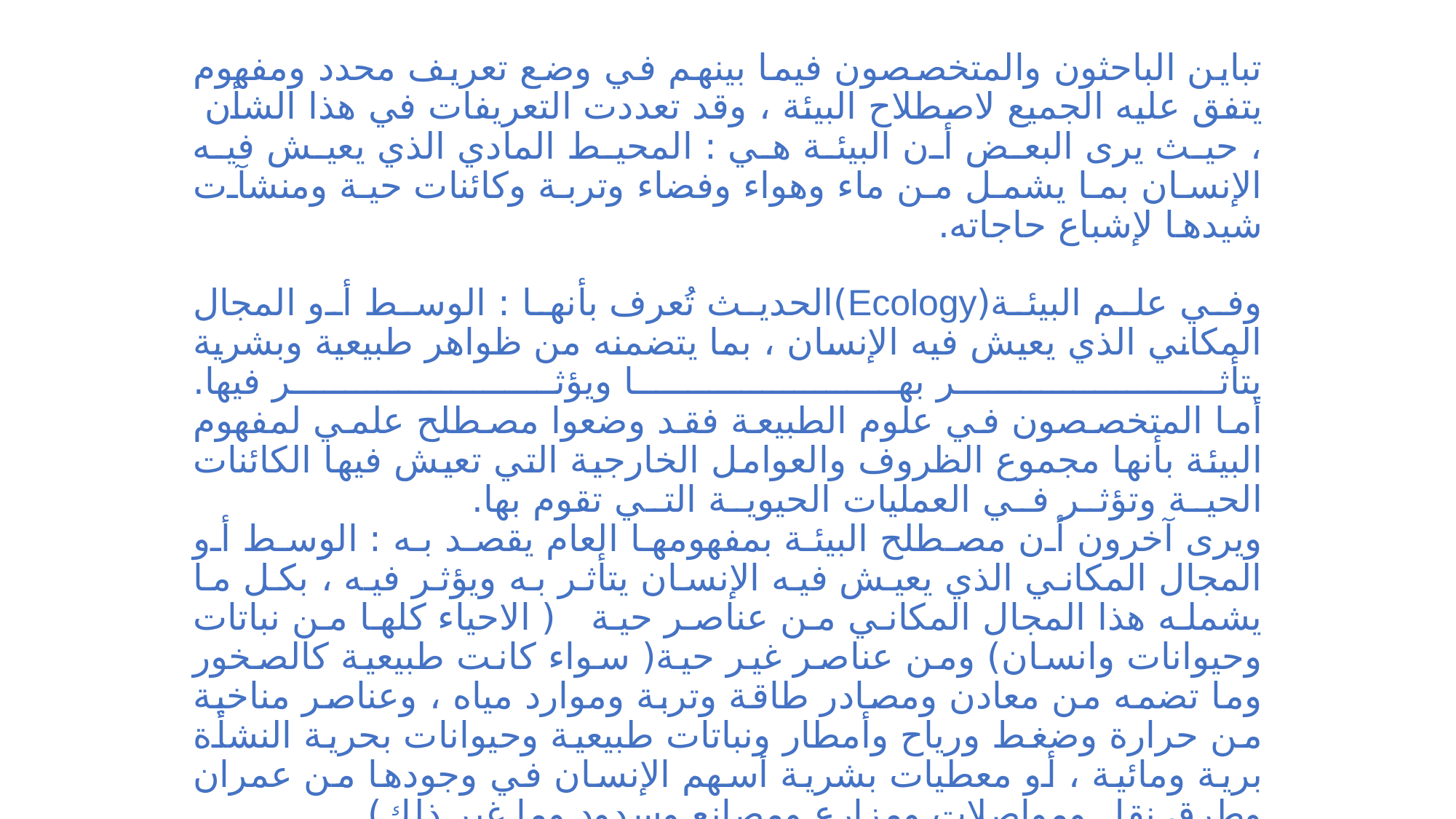

# ثانياً : المفهوم الاصطلاحي للبيئة تباين الباحثون والمتخصصون فيما بينهم في وضع تعريف محدد ومفهوم يتفق عليه الجميع لاصطلاح البيئة ، وقد تعددت التعريفات في هذا الشأن  ، حيث يرى البعض أن البيئة هي : المحيط المادي الذي يعيش فيه الإنسان بما يشمل من ماء وهواء وفضاء وتربة وكائنات حية ومنشآت شيدها لإشباع حاجاته. وفي علم البيئة(Ecology)الحديث تُعرف بأنها : الوسط أو المجال المكاني الذي يعيش فيه الإنسان ، بما يتضمنه من ظواهر طبيعية وبشرية يتأثر بها ويؤثر فيها. أما المتخصصون في علوم الطبيعة فقد وضعوا مصطلح علمي لمفهوم البيئة بأنها مجموع الظروف والعوامل الخارجية التي تعيش فيها الكائنات الحية وتؤثر في العمليات الحيوية التي تقوم بها. ويرى آخرون أن مصطلح البيئة بمفهومها العام يقصد به : الوسط أو المجال المكاني الذي يعيش فيه الإنسان يتأثر به ويؤثر فيه ، بكل ما يشمله هذا المجال المكاني من عناصر حية   ( الاحياء كلها من نباتات وحيوانات وانسان) ومن عناصر غير حية( سواء كانت طبيعية كالصخور وما تضمه من معادن ومصادر طاقة وتربة وموارد مياه ، وعناصر مناخية من حرارة وضغط ورياح وأمطار ونباتات طبيعية وحيوانات بحرية النشأة برية ومائية ، أو معطيات بشرية أسهم الإنسان في وجودها من عمران وطرق نقل ومواصلات ومزارع ومصانع وسدود وما غير ذلك).